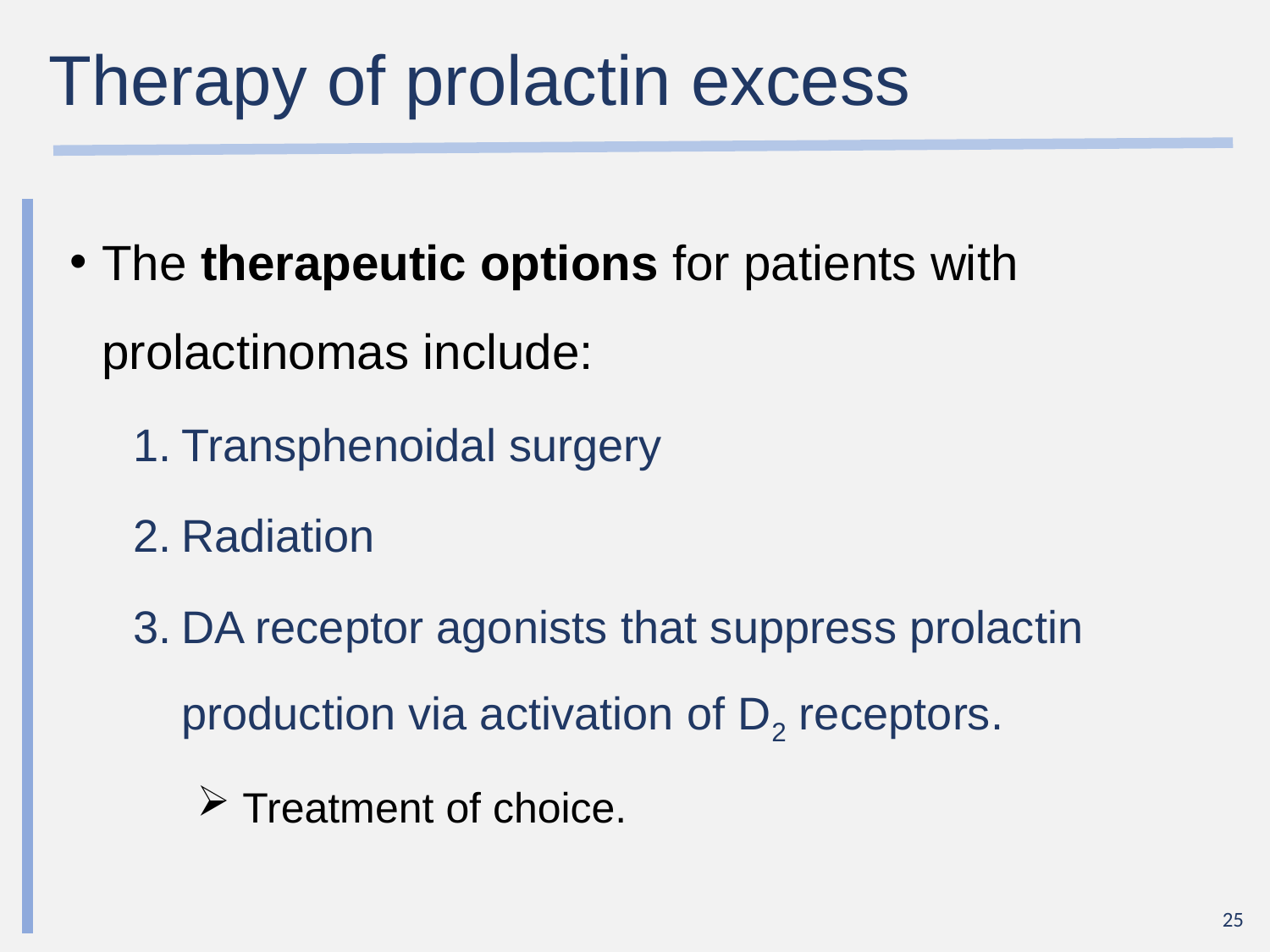

# Therapy of prolactin excess
The therapeutic options for patients with prolactinomas include:
Transphenoidal surgery
Radiation
DA receptor agonists that suppress prolactin production via activation of D2 receptors.
 Treatment of choice.
25